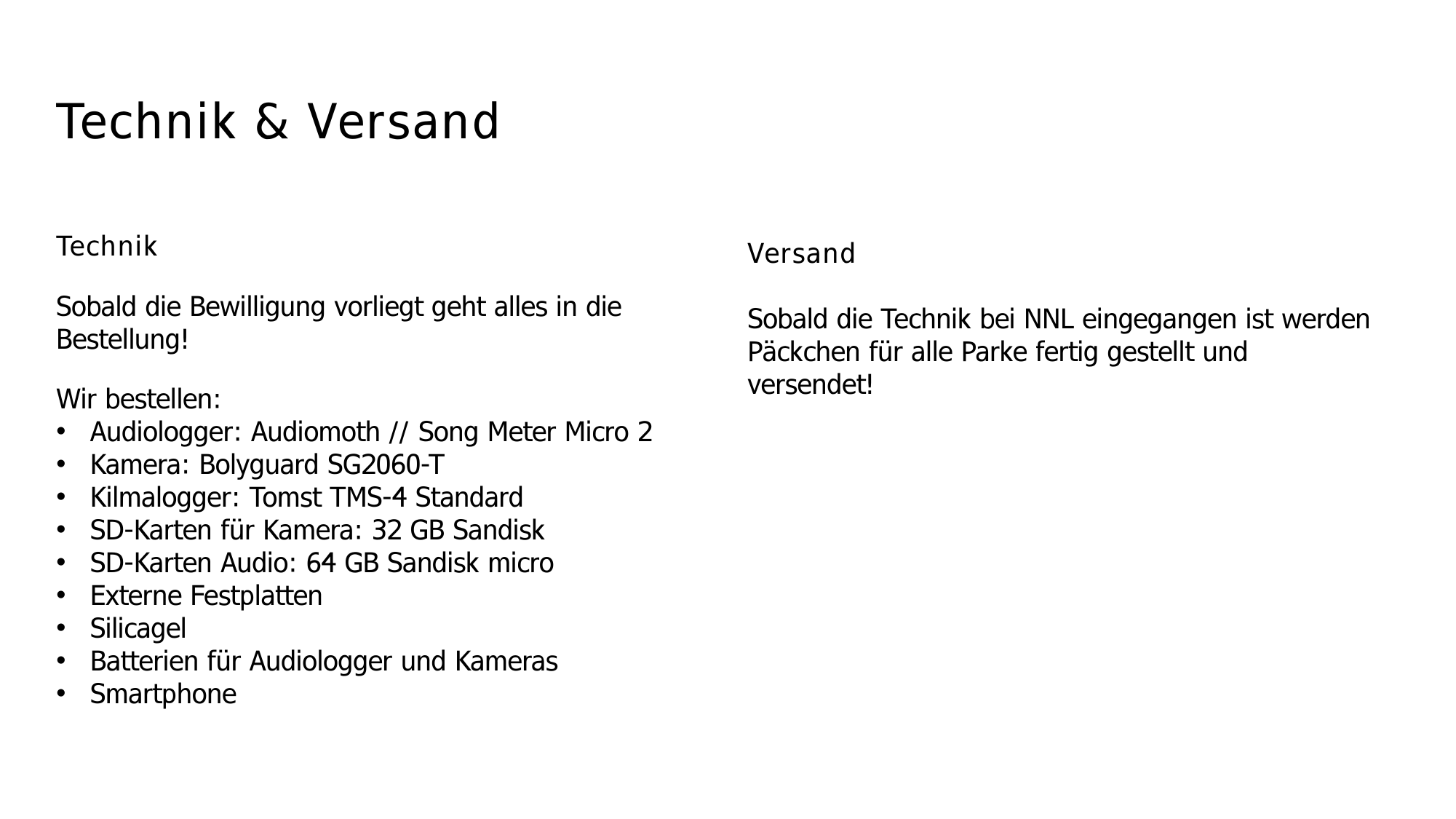

# Technik & Versand
Technik

Sobald die Bewilligung vorliegt geht alles in die Bestellung!

Wir bestellen:
Audiologger: Audiomoth // Song Meter Micro 2
Kamera: Bolyguard SG2060-T
Kilmalogger: Tomst TMS-4 Standard
SD-Karten für Kamera: 32 GB Sandisk
SD-Karten Audio: 64 GB Sandisk micro
Externe Festplatten
Silicagel
Batterien für Audiologger und Kameras
Smartphone

Versand

Sobald die Technik bei NNL eingegangen ist werden Päckchen für alle Parke fertig gestellt und versendet!